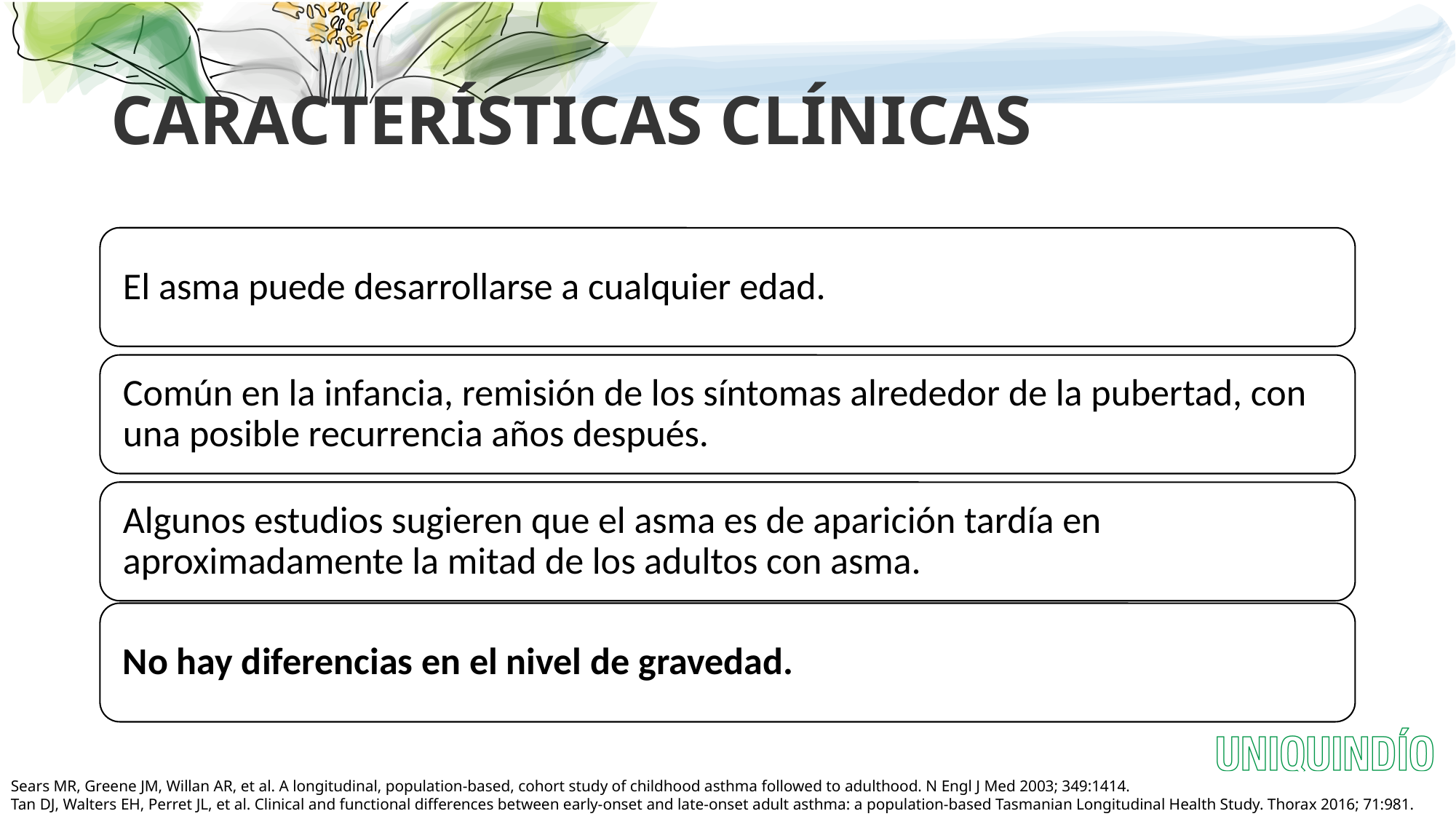

# CARACTERÍSTICAS CLÍNICAS
El asma puede desarrollarse a cualquier edad.
Común en la infancia, remisión de los síntomas alrededor de la pubertad, con una posible recurrencia años después.
Algunos estudios sugieren que el asma es de aparición tardía en aproximadamente la mitad de los adultos con asma.
No hay diferencias en el nivel de gravedad.
Sears MR, Greene JM, Willan AR, et al. A longitudinal, population-based, cohort study of childhood asthma followed to adulthood. N Engl J Med 2003; 349:1414.
Tan DJ, Walters EH, Perret JL, et al. Clinical and functional differences between early-onset and late-onset adult asthma: a population-based Tasmanian Longitudinal Health Study. Thorax 2016; 71:981.